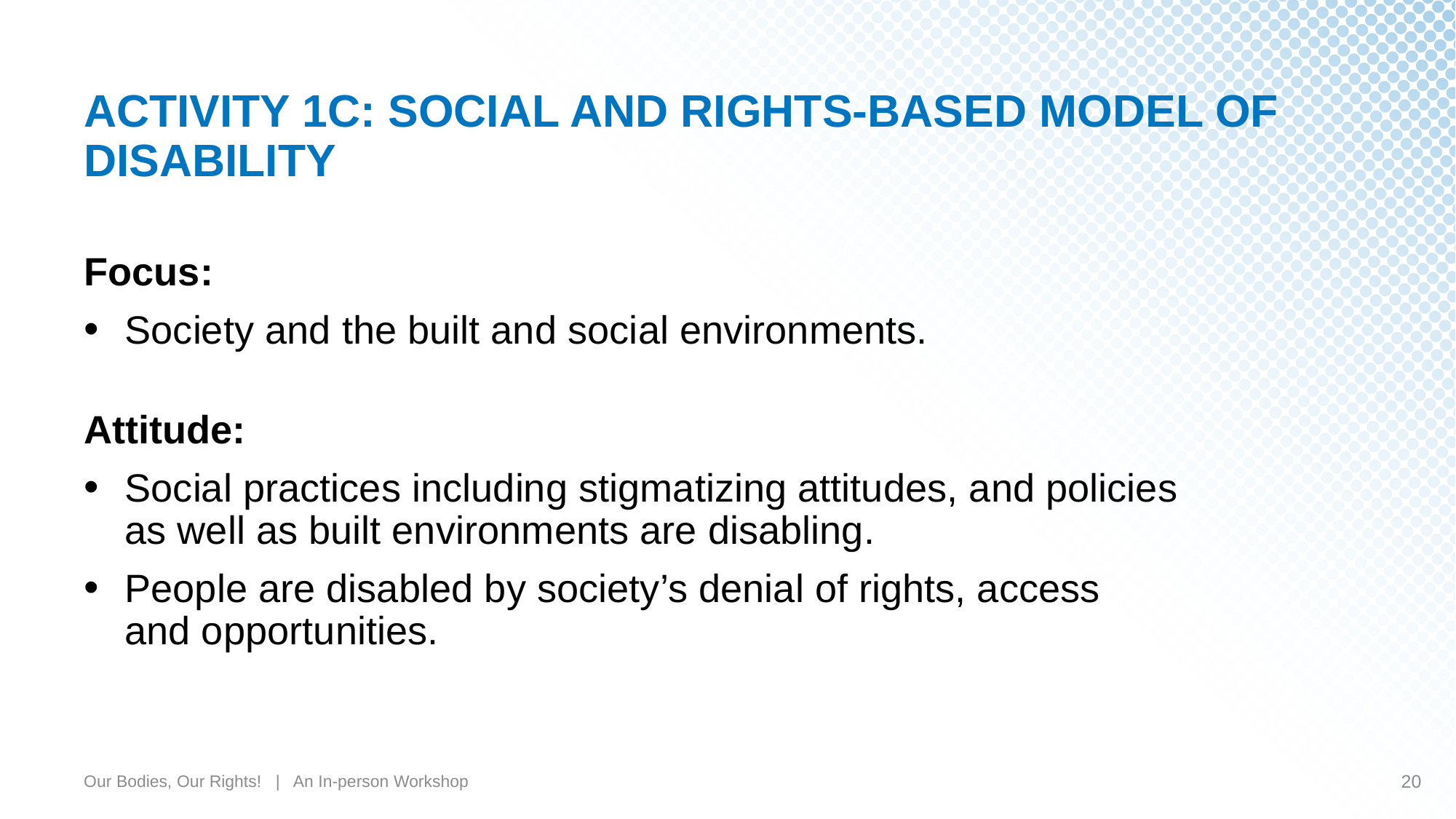

# ACTIVITY 1C: SOCIAL AND RIGHTS-BASED MODEL OF DISABILITY

Focus:
Society and the built and social environments.
Attitude:
Social practices including stigmatizing attitudes, and policies
as well as built environments are disabling.
People are disabled by society’s denial of rights, access
and opportunities.
Our Bodies, Our Rights!   |   An In-person Workshop
20